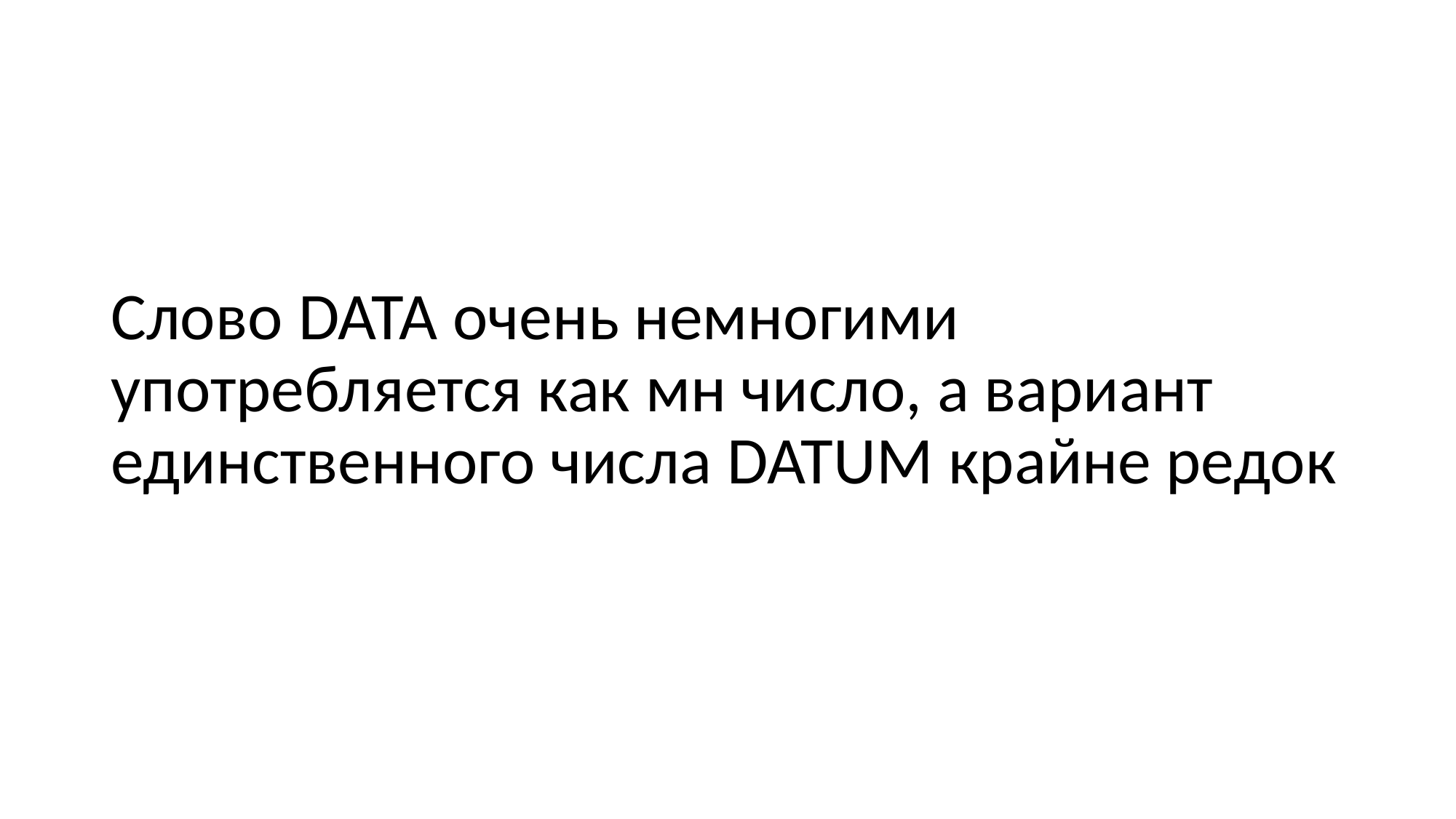

# Слово DATA очень немногими употребляется как мн число, а вариант единственного числа DATUM крайне редок